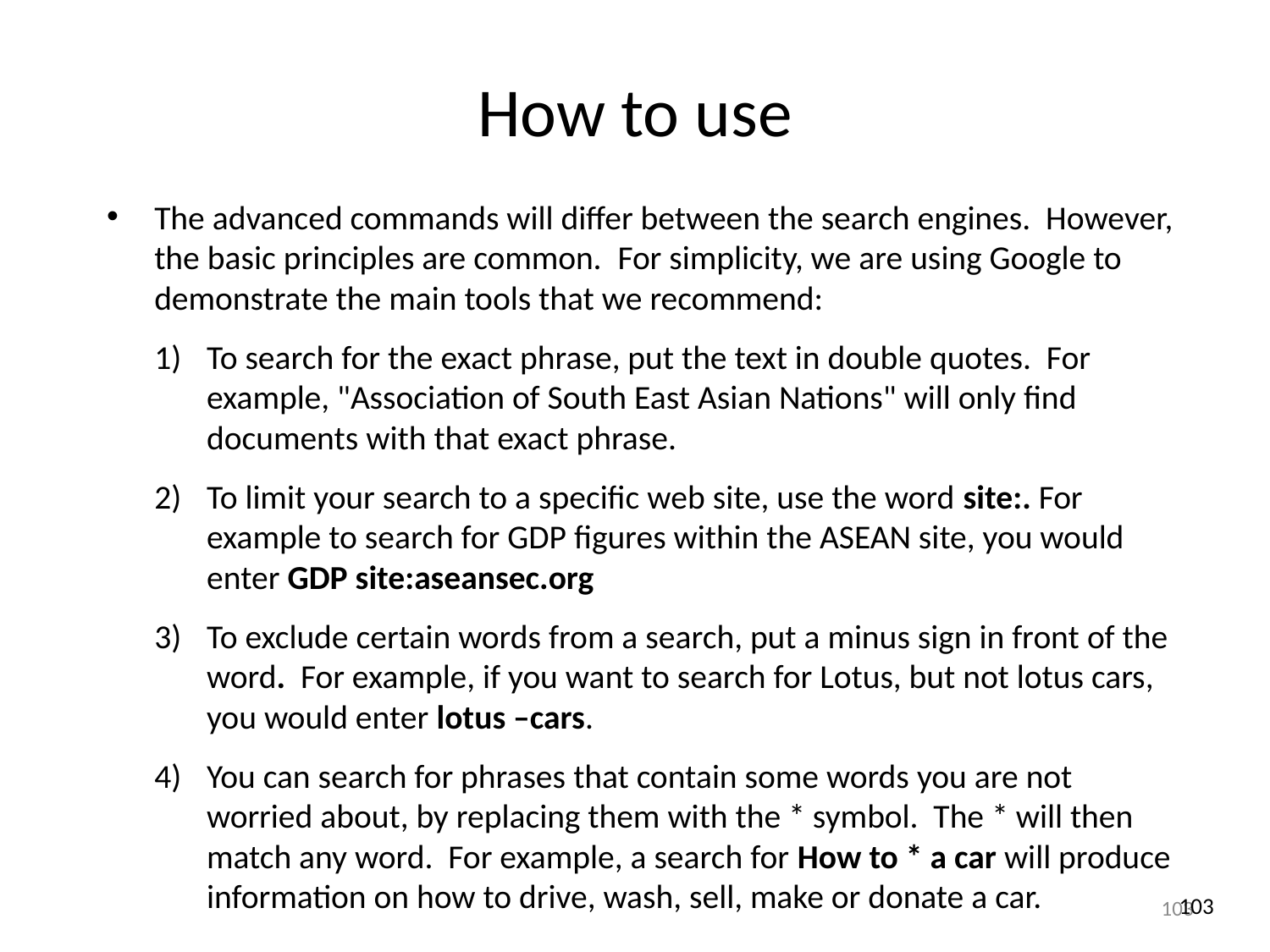

How to use
The advanced commands will differ between the search engines.  However, the basic principles are common.  For simplicity, we are using Google to demonstrate the main tools that we recommend:
To search for the exact phrase, put the text in double quotes.  For example, "Association of South East Asian Nations" will only find documents with that exact phrase.
To limit your search to a specific web site, use the word site:. For example to search for GDP figures within the ASEAN site, you would enter GDP site:aseansec.org
To exclude certain words from a search, put a minus sign in front of the word.  For example, if you want to search for Lotus, but not lotus cars, you would enter lotus –cars.
You can search for phrases that contain some words you are not worried about, by replacing them with the * symbol.  The * will then match any word.  For example, a search for How to * a car will produce information on how to drive, wash, sell, make or donate a car.
103
103